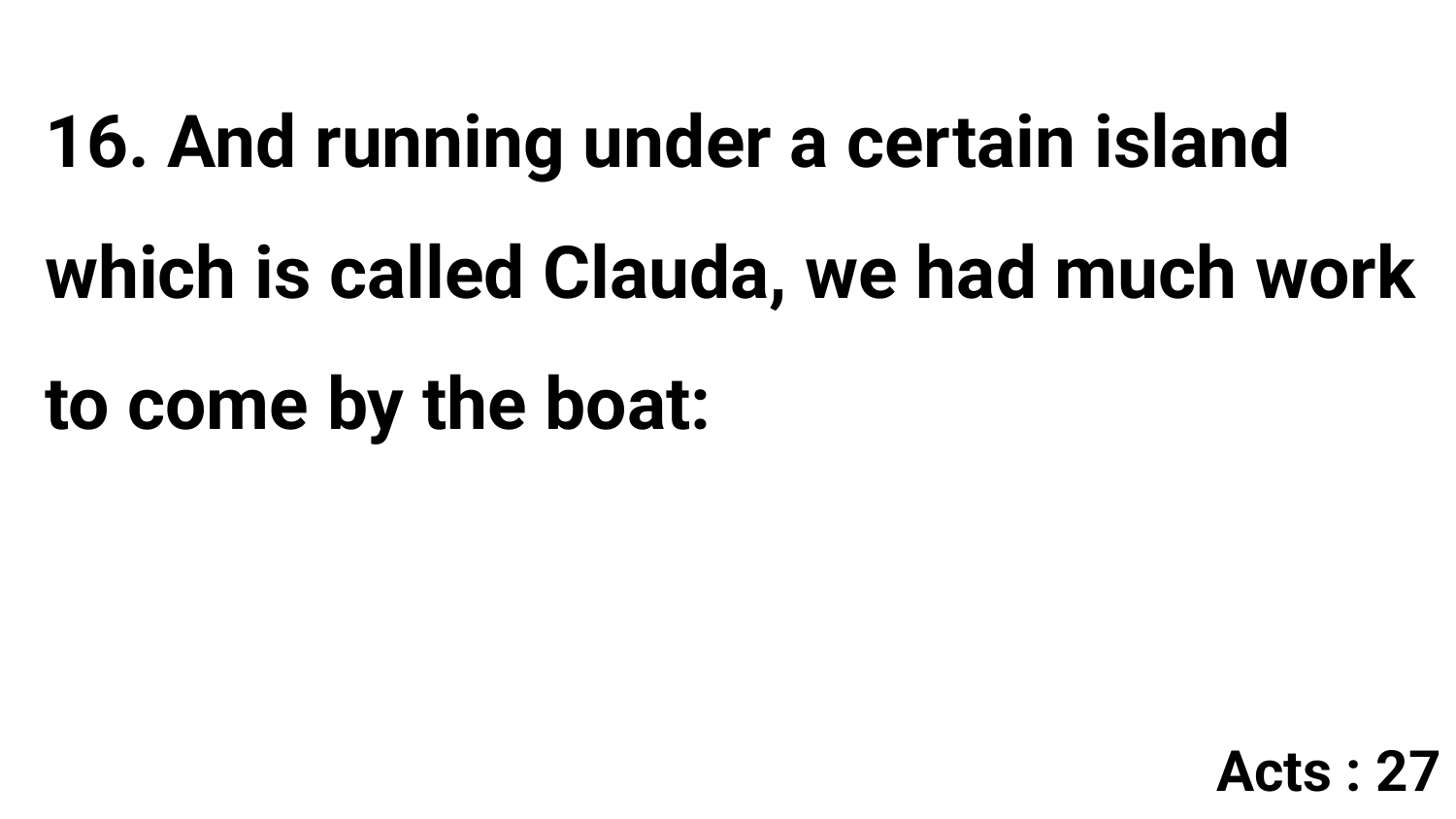

16. And running under a certain island which is called Clauda, we had much work to come by the boat:
Acts : 27